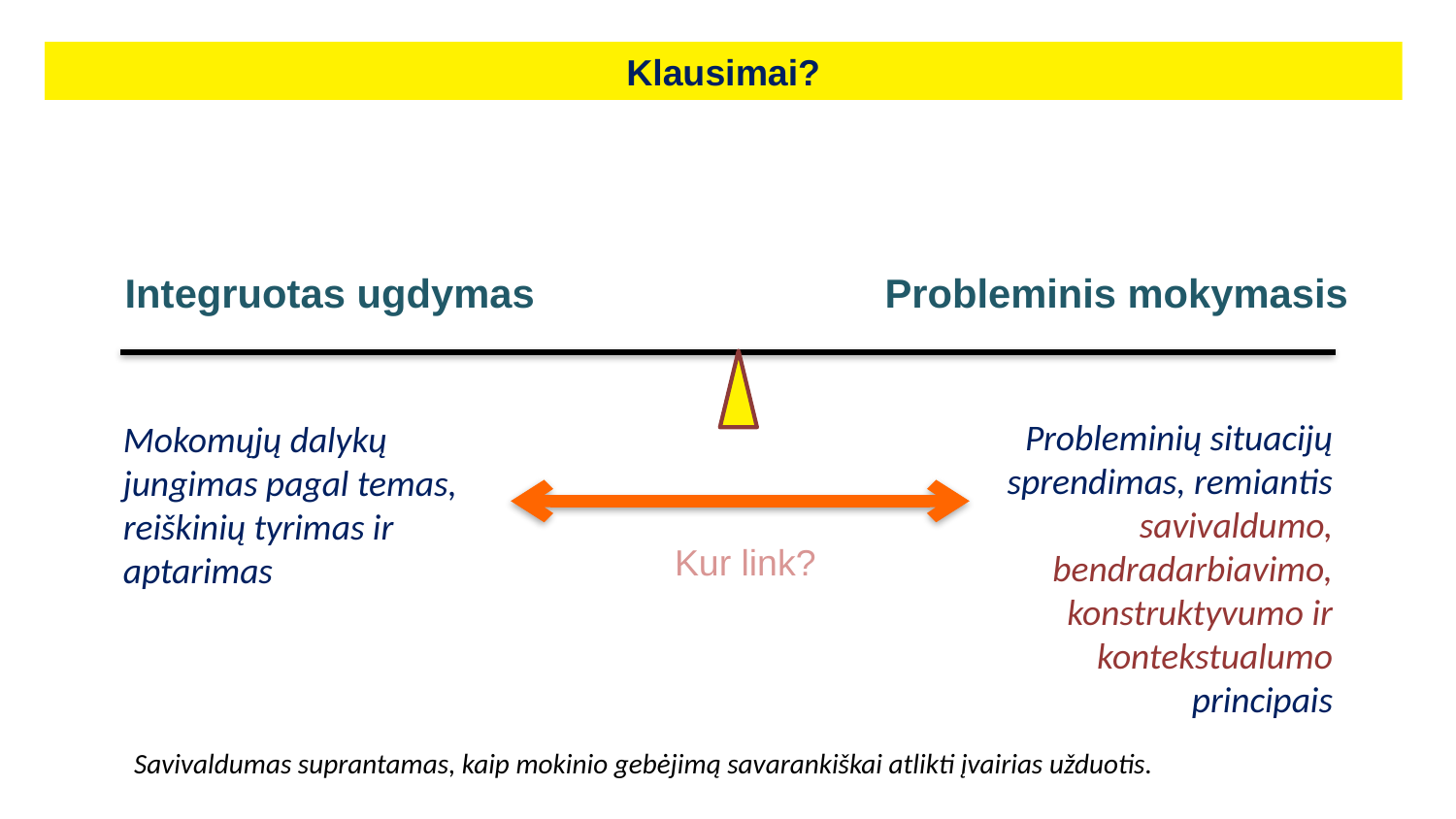

Klausimai?
Integruotas ugdymas
Probleminis mokymasis

Probleminių situacijų sprendimas, remiantis savivaldumo, bendradarbiavimo, konstruktyvumo ir kontekstualumo principais
Mokomųjų dalykų jungimas pagal temas, reiškinių tyrimas ir aptarimas
Kur link?
Savivaldumas suprantamas, kaip mokinio gebėjimą savarankiškai atlikti įvairias užduotis.